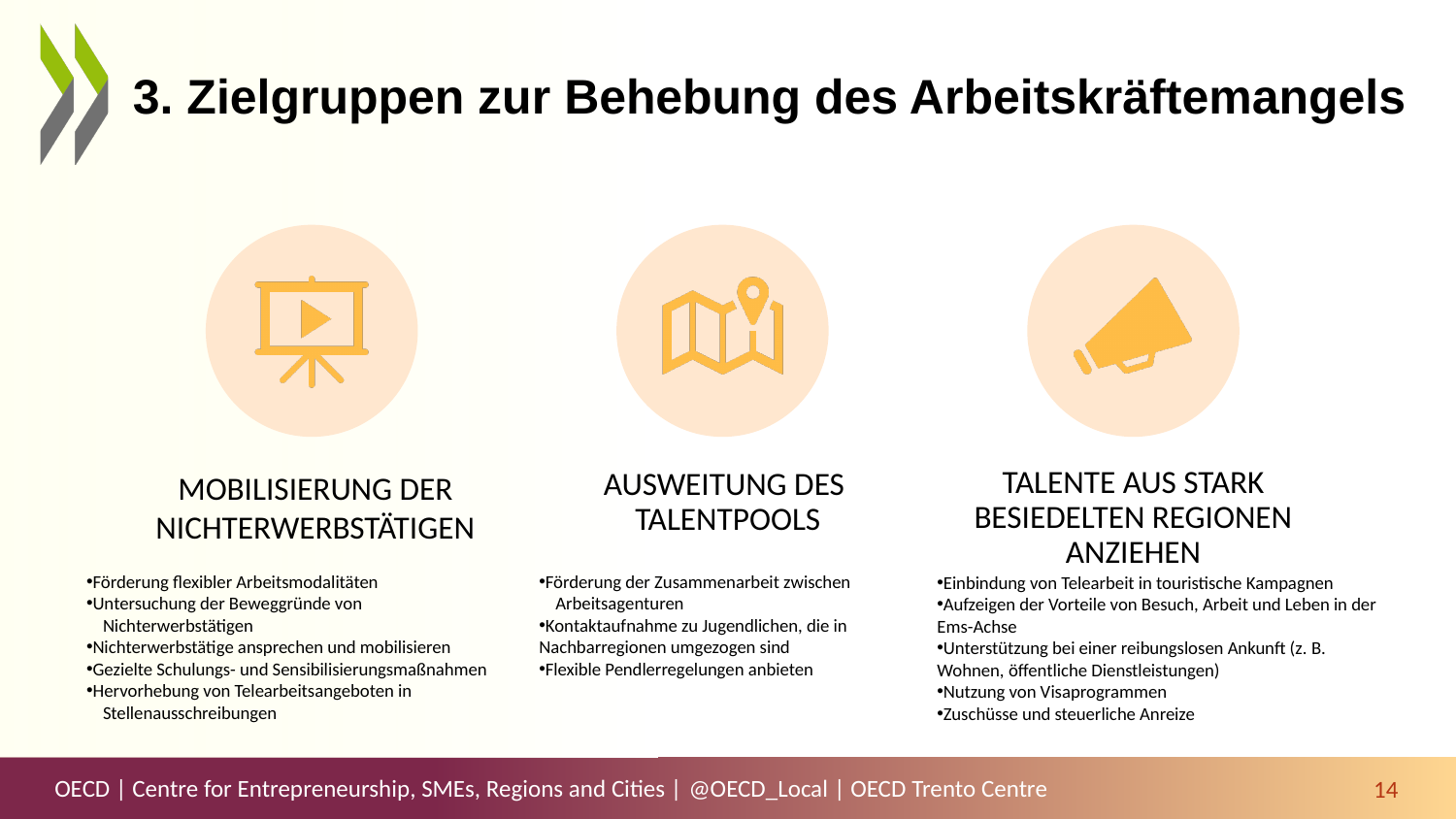

3. Zielgruppen zur Behebung des Arbeitskräftemangels

Mobilisierung der Nichterwerbstätigen

Talente aus stark besiedelten regionen anziehen
Ausweitung des
Talentpools

Förderung flexibler Arbeitsmodalitäten
Untersuchung der Beweggründe von
    Nichterwerbstätigen
Nichterwerbstätige ansprechen und mobilisieren
Gezielte Schulungs- und Sensibilisierungsmaßnahmen
Hervorhebung von Telearbeitsangeboten in
    Stellenausschreibungen

Förderung der Zusammenarbeit zwischen
    Arbeitsagenturen
Kontaktaufnahme zu Jugendlichen, die in Nachbarregionen umgezogen sind
Flexible Pendlerregelungen anbieten
Einbindung von Telearbeit in touristische Kampagnen
Aufzeigen der Vorteile von Besuch, Arbeit und Leben in der Ems-Achse
Unterstützung bei einer reibungslosen Ankunft (z. B. Wohnen, öffentliche Dienstleistungen)
Nutzung von Visaprogrammen
Zuschüsse und steuerliche Anreize
14